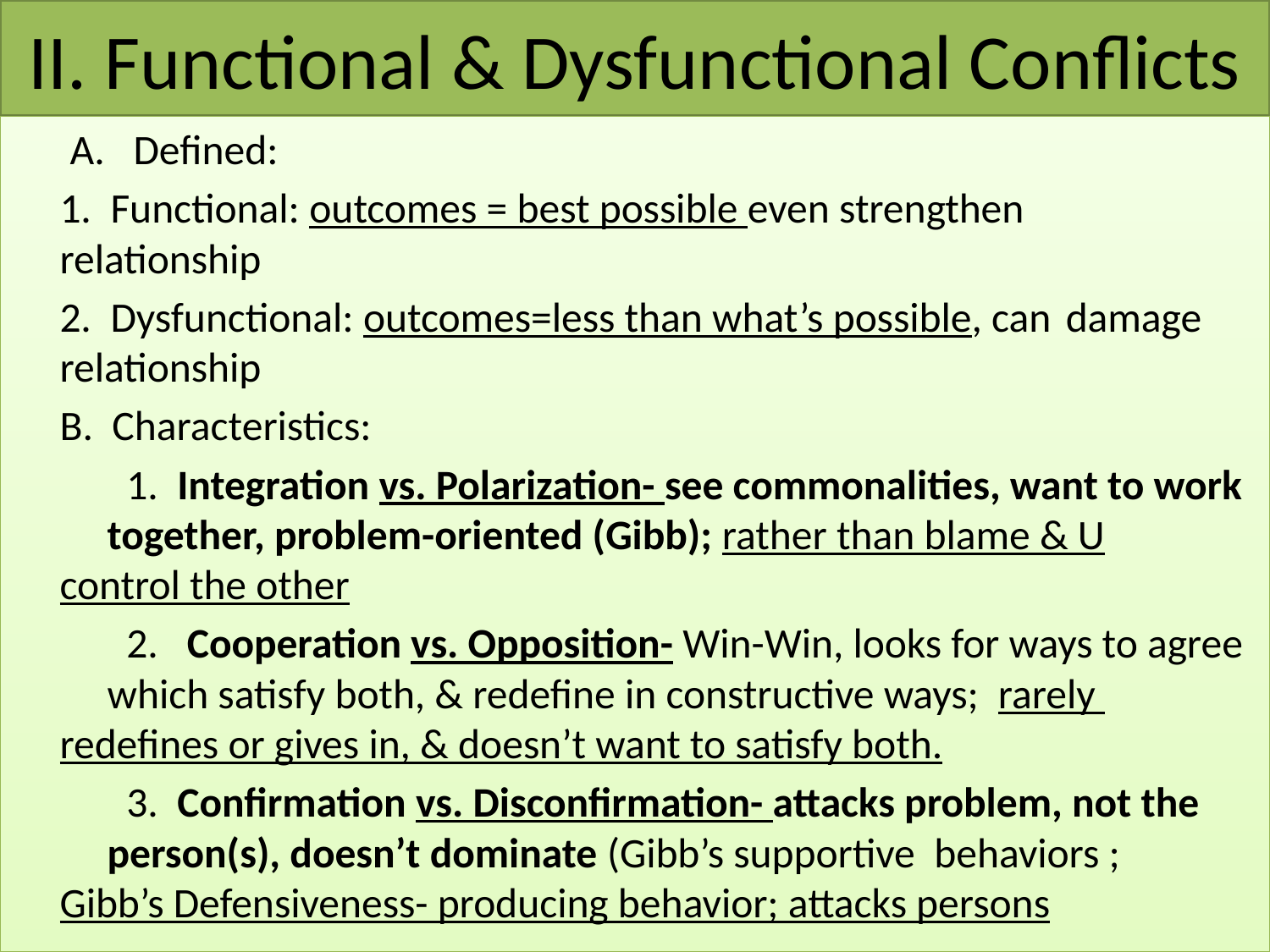

# II. Functional & Dysfunctional Conflicts
      A.   Defined:
		1.  Functional: outcomes = best possible even strengthen 	 		relationship
		2.  Dysfunctional: outcomes=less than what’s possible, can 			damage relationship
	B.  Characteristics:
	       1.  Integration vs. Polarization- see commonalities, want to work 	     together, problem-oriented (Gibb); rather than blame & U	      control the other
	       2.   Cooperation vs. Opposition- Win-Win, looks for ways to agree 	     which satisfy both, & redefine in constructive ways;  rarely 	     redefines or gives in, & doesn’t want to satisfy both.
  	       3.  Confirmation vs. Disconfirmation- attacks problem, not the 	     person(s), doesn’t dominate (Gibb’s supportive  behaviors ;	     Gibb’s Defensiveness- producing behavior; attacks persons